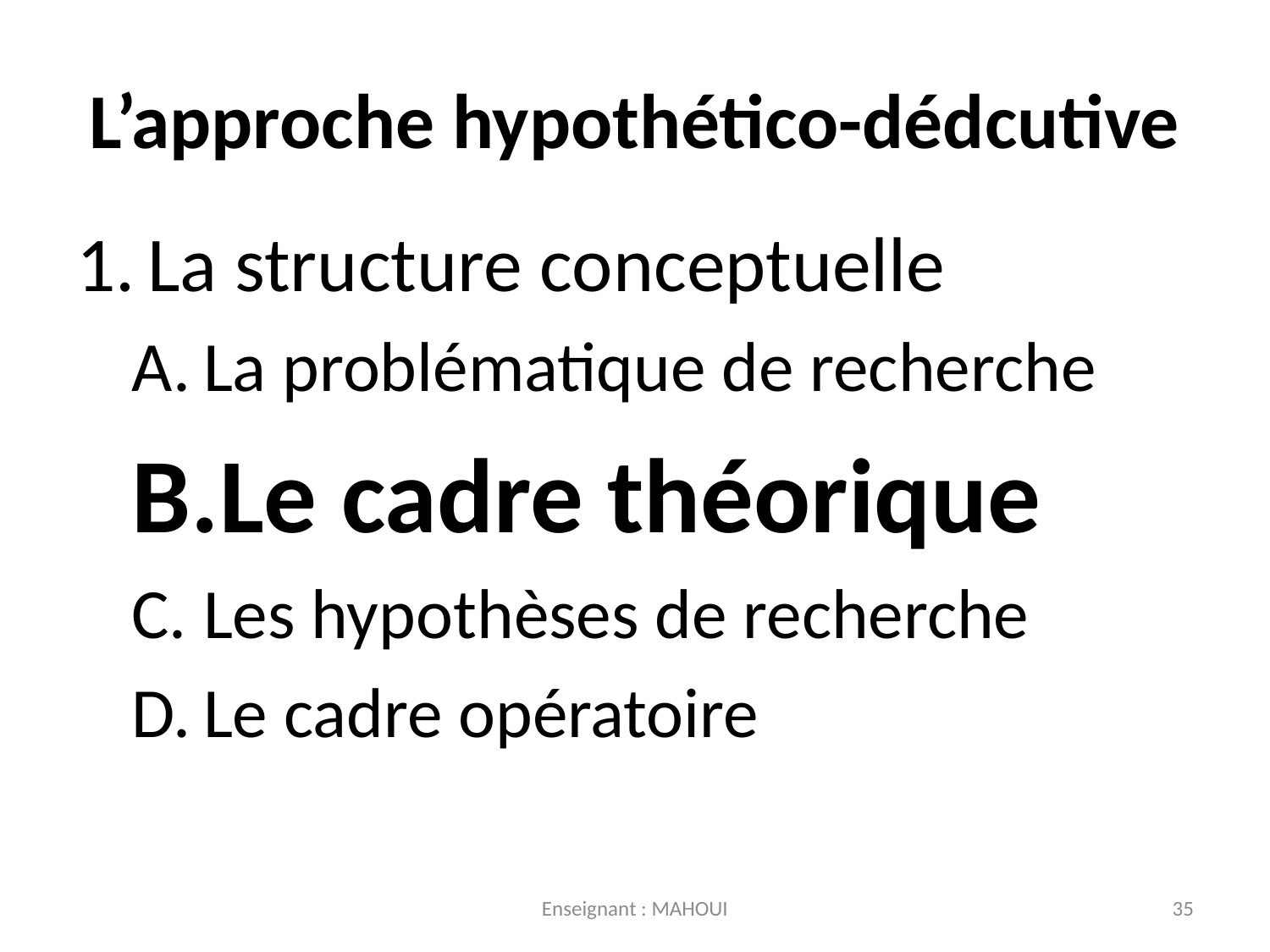

# L’approche hypothético-dédcutive
La structure conceptuelle
La problématique de recherche
Le cadre théorique
Les hypothèses de recherche
Le cadre opératoire

Enseignant : MAHOUI
35